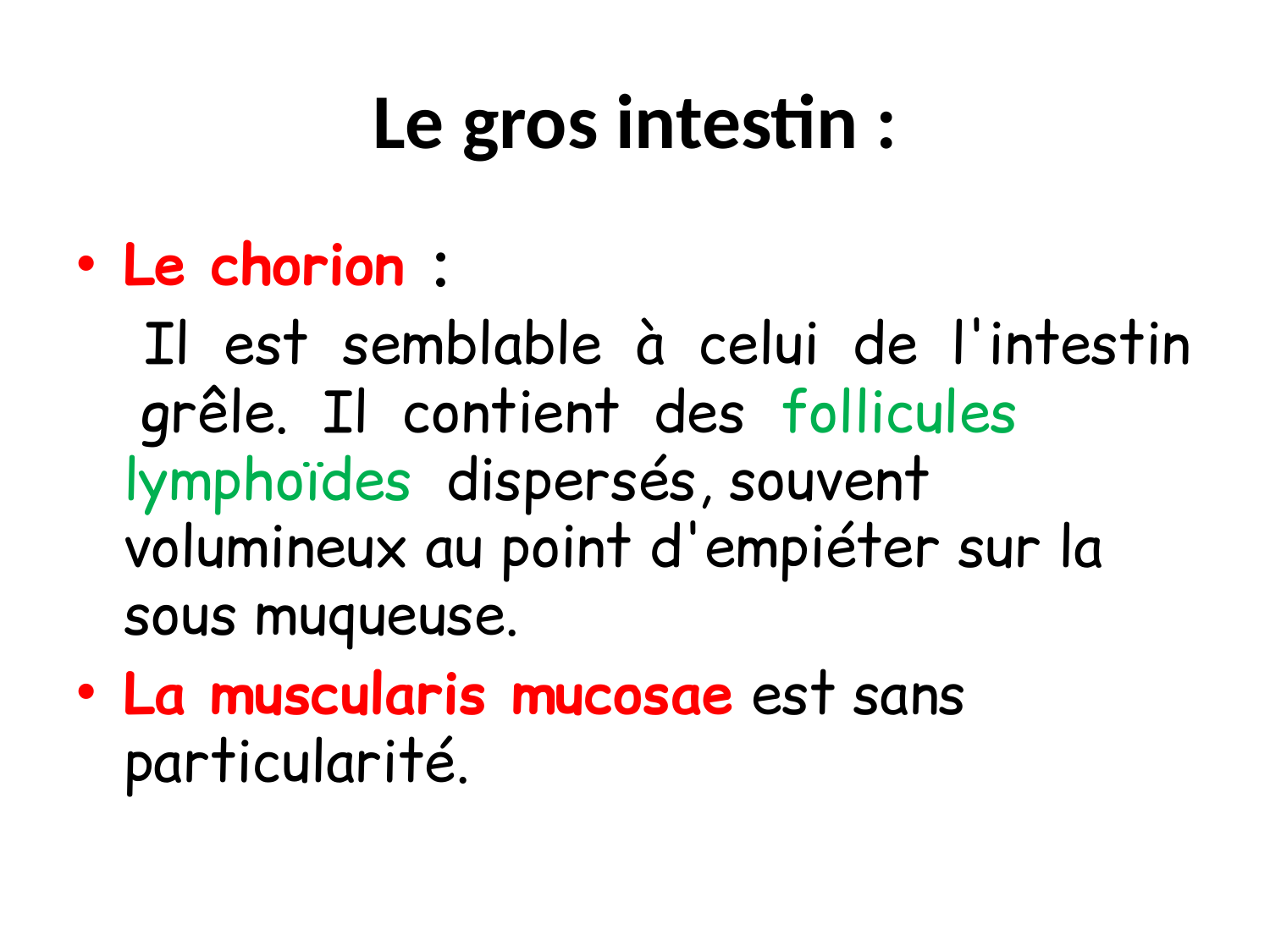

# Le gros intestin :
Le chorion :
    Il  est  semblable  à  celui  de  l'intestin  grêle.  Il  contient  des  follicules  lymphoïdes  dispersés, souvent volumineux au point d'empiéter sur la sous muqueuse.
La muscularis mucosae est sans particularité.